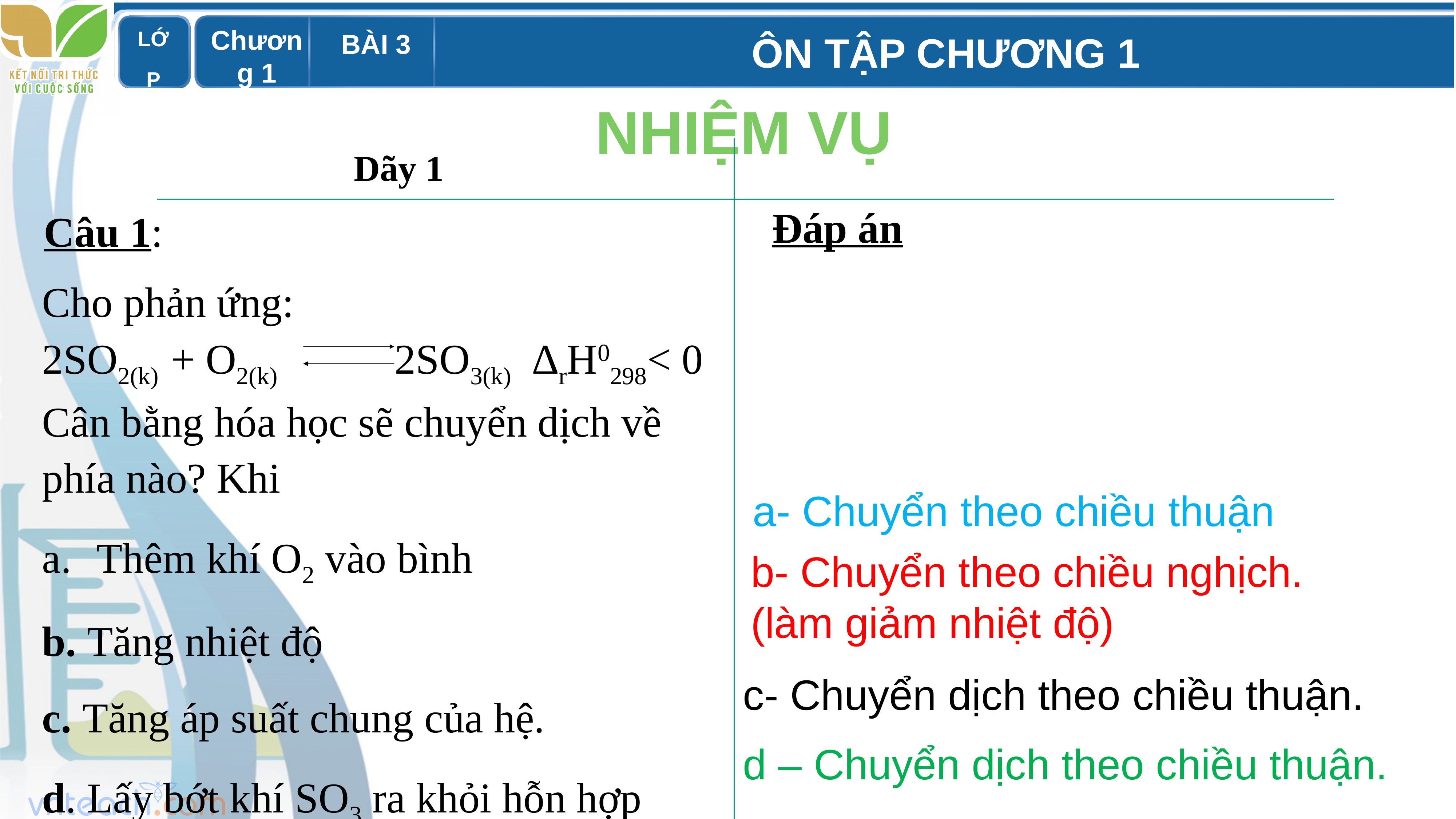

NHIỆM VỤ
Dãy 1
Đáp án
Câu 1:

Cho phản ứng:
2SO2(k)  + O2(k)           2SO3(k)  ∆rH0298< 0
Cân bằng hóa học sẽ chuyển dịch về phía nào? Khi
Thêm khí O2 vào bình
b. Tăng nhiệt độ
c. Tăng áp suất chung của hệ.
d. Lấy bớt khí SO3 ra khỏi hỗn hợp

a- Chuyển theo chiều thuận
b- Chuyển theo chiều nghịch. (làm giảm nhiệt độ)
c- Chuyển dịch theo chiều thuận.
d – Chuyển dịch theo chiều thuận.